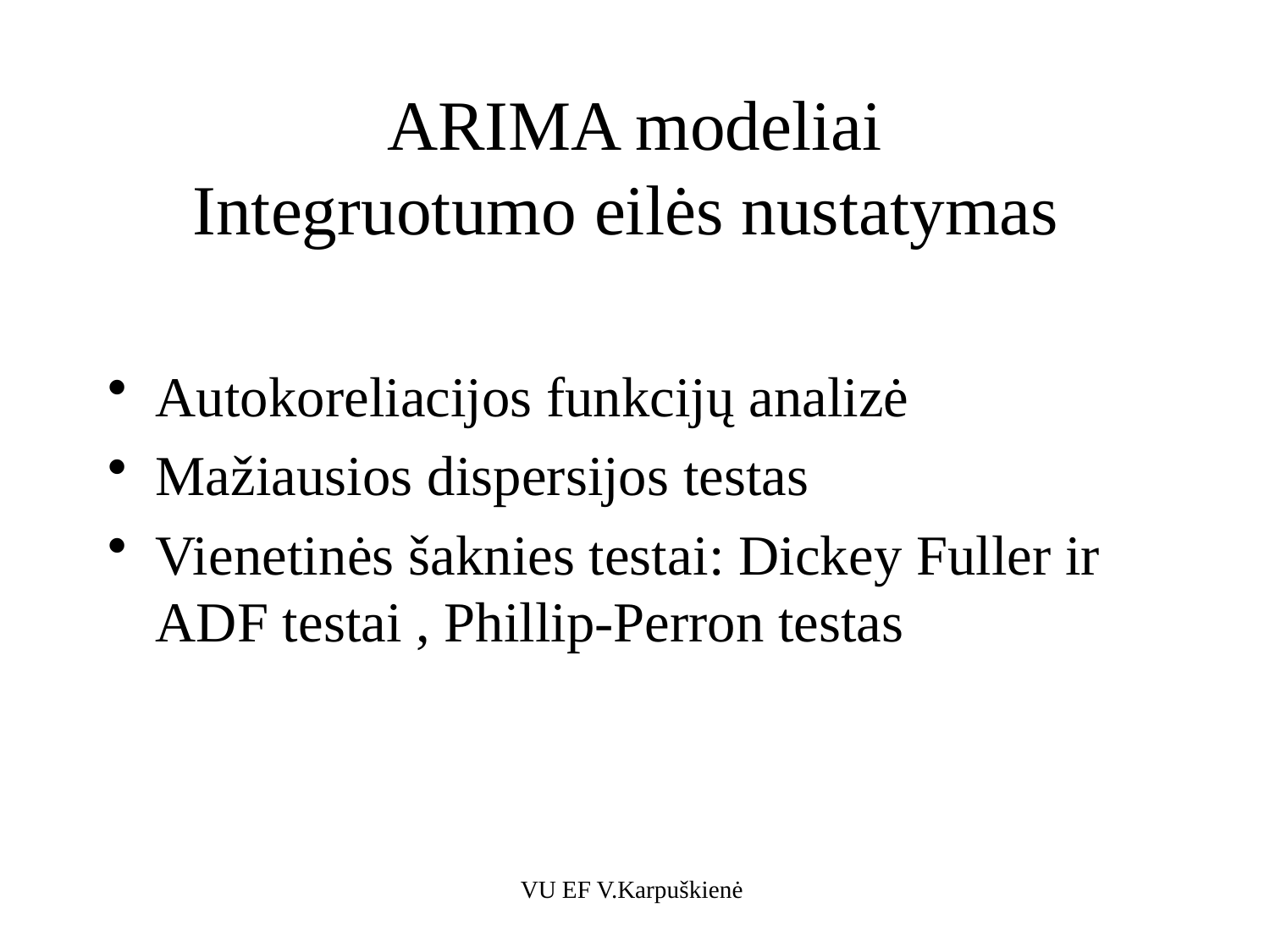

# ARIMA modeliai Integruotumo eilės nustatymas

Autokoreliacijos funkcijų analizė
Mažiausios dispersijos testas
Vienetinės šaknies testai: Dickey Fuller ir ADF testai , Phillip-Perron testas

VU EF V.Karpuškienė